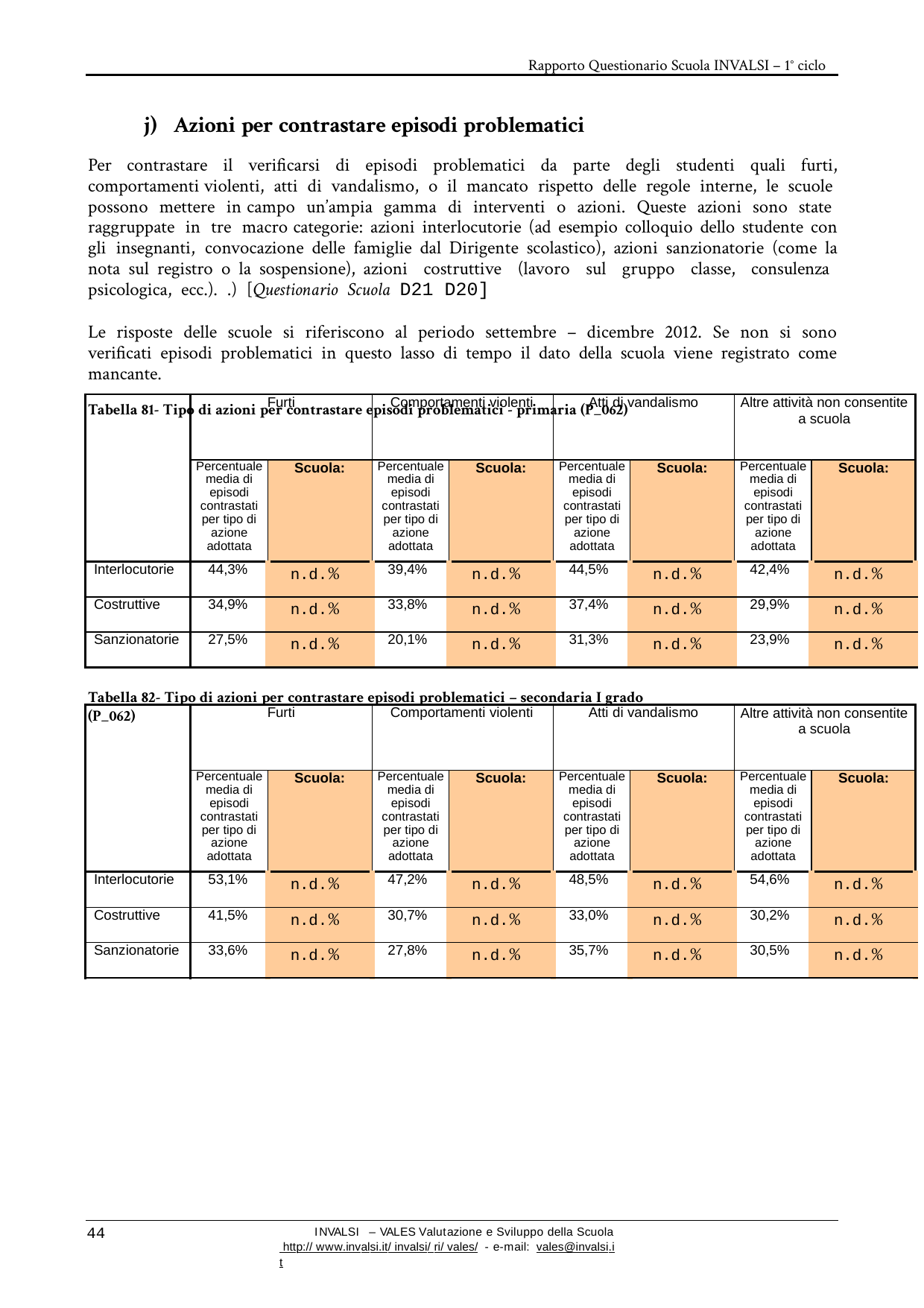

Rapporto Questionario Scuola INVALSI – 1° ciclo

j)   Azioni per contrastare episodi problematici
Per contrastare il verificarsi di episodi problematici da parte degli studenti quali furti, comportamenti violenti,  atti  di  vandalismo,  o  il  mancato  rispetto  delle  regole  interne,  le  scuole  possono  mettere  in campo  un’ampia  gamma  di  interventi  o  azioni.  Queste  azioni  sono  state  raggruppate  in  tre  macro categorie: azioni interlocutorie (ad esempio colloquio dello studente con gli insegnanti, convocazione delle famiglie dal Dirigente scolastico), azioni sanzionatorie (come la nota sul registro o la sospensione), azioni  costruttive  (lavoro  sul  gruppo  classe,  consulenza  psicologica,  ecc.).  .)  [Questionario  Scuola  D21 D20]

Le risposte delle scuole si riferiscono al periodo settembre – dicembre 2012. Se non si sono verificati episodi problematici in questo lasso di tempo il dato della scuola viene registrato come mancante.
Tabella 81- Tipo di azioni per contrastare episodi problematici - primaria (P_062)
|  | Furti |  | Comportamenti violenti |  | Atti di vandalismo |  | Altre attività non consentite a scuola |  |
| --- | --- | --- | --- | --- | --- | --- | --- | --- |
|  | Percentuale media di episodi contrastati per tipo di azione adottata | Scuola: | Percentuale media di episodi contrastati per tipo di azione adottata | Scuola: | Percentuale media di episodi contrastati per tipo di azione adottata | Scuola: | Percentuale media di episodi contrastati per tipo di azione adottata | Scuola: |
| Interlocutorie | 44,3% | n.d.% | 39,4% | n.d.% | 44,5% | n.d.% | 42,4% | n.d.% |
| Costruttive | 34,9% | n.d.% | 33,8% | n.d.% | 37,4% | n.d.% | 29,9% | n.d.% |
| Sanzionatorie | 27,5% | n.d.% | 20,1% | n.d.% | 31,3% | n.d.% | 23,9% | n.d.% |
Tabella 82- Tipo di azioni per contrastare episodi problematici – secondaria I grado (P_062)
|  | Furti |  | Comportamenti violenti |  | Atti di vandalismo |  | Altre attività non consentite a scuola |  |
| --- | --- | --- | --- | --- | --- | --- | --- | --- |
|  | Percentuale media di episodi contrastati per tipo di azione adottata | Scuola: | Percentuale media di episodi contrastati per tipo di azione adottata | Scuola: | Percentuale media di episodi contrastati per tipo di azione adottata | Scuola: | Percentuale media di episodi contrastati per tipo di azione adottata | Scuola: |
| Interlocutorie | 53,1% | n.d.% | 47,2% | n.d.% | 48,5% | n.d.% | 54,6% | n.d.% |
| Costruttive | 41,5% | n.d.% | 30,7% | n.d.% | 33,0% | n.d.% | 30,2% | n.d.% |
| Sanzionatorie | 33,6% | n.d.% | 27,8% | n.d.% | 35,7% | n.d.% | 30,5% | n.d.% |
44
INVALSI   – VALES Valutazione e Sviluppo della Scuola http:// www.invalsi.it/ invalsi/ ri/ vales/  - e-mail:  vales@invalsi.it